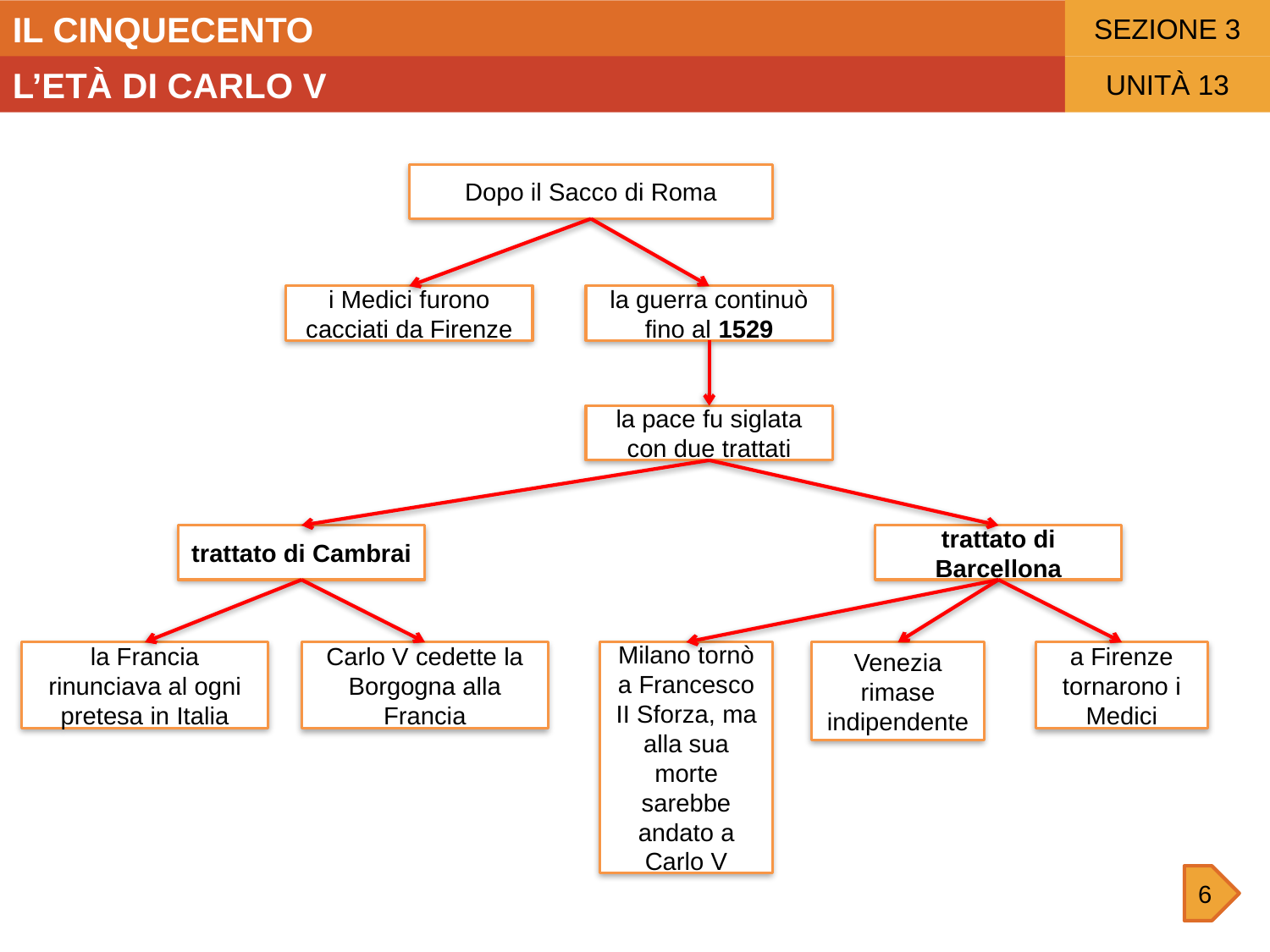

SEZIONE 3
IL CINQUECENTO
L’ETÀ DI CARLO V
UNITÀ 13
Dopo il Sacco di Roma
i Medici furono cacciati da Firenze
la guerra continuò fino al 1529
la pace fu siglata con due trattati
trattato di Cambrai
trattato di Barcellona
la Francia rinunciava al ogni pretesa in Italia
Carlo V cedette la Borgogna alla Francia
Milano tornò a Francesco II Sforza, ma alla sua morte sarebbe andato a Carlo V
Venezia rimase indipendente
a Firenze tornarono i Medici
6